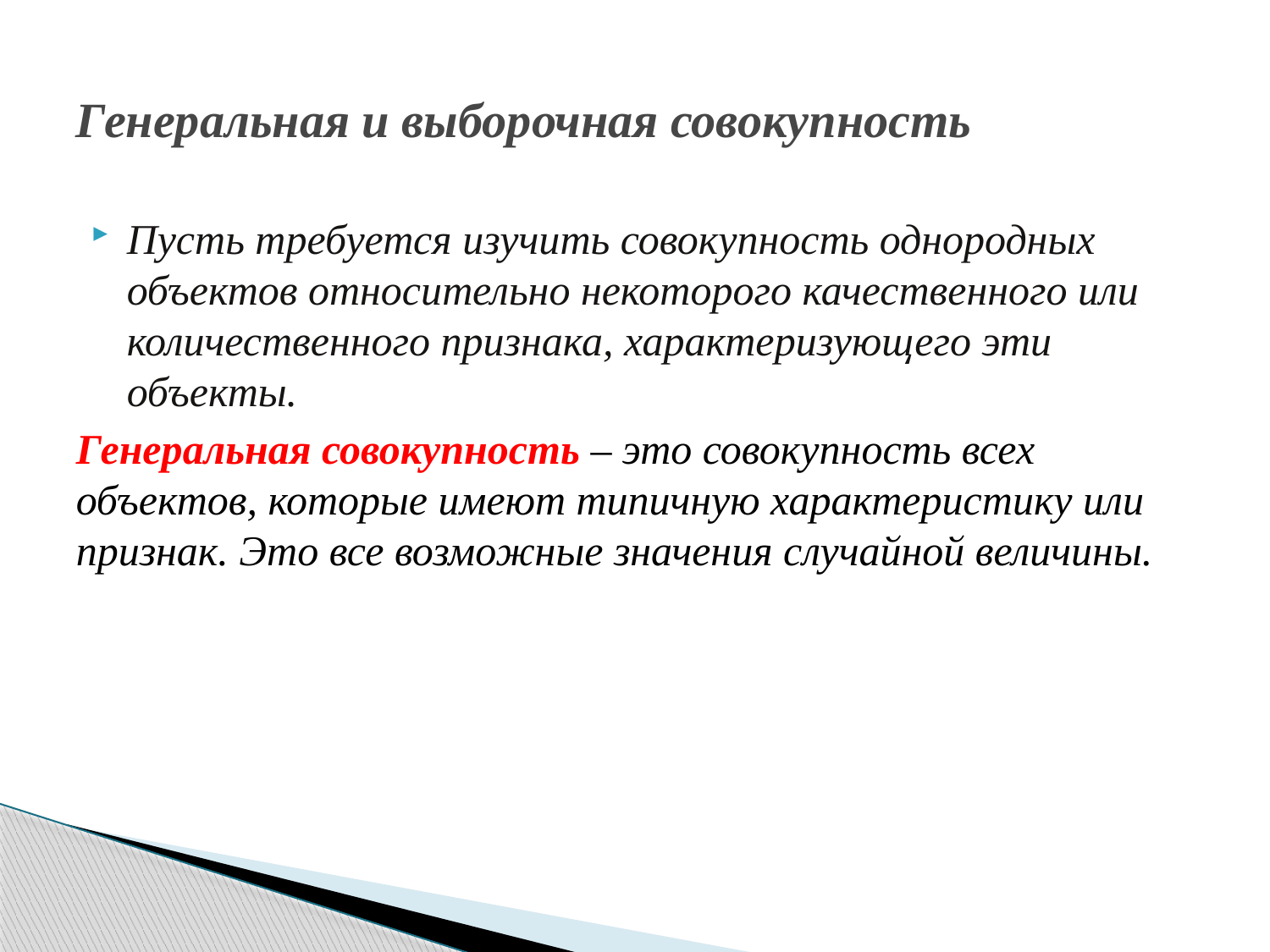

# Генеральная и выборочная совокупность
Пусть требуется изучить совокупность однородных объектов относительно некоторого качественного или количественного признака, характеризующего эти объекты.
Генеральная совокупность – это совокупность всех объектов, которые имеют типичную характеристику или признак. Это все возможные значения случайной величины.